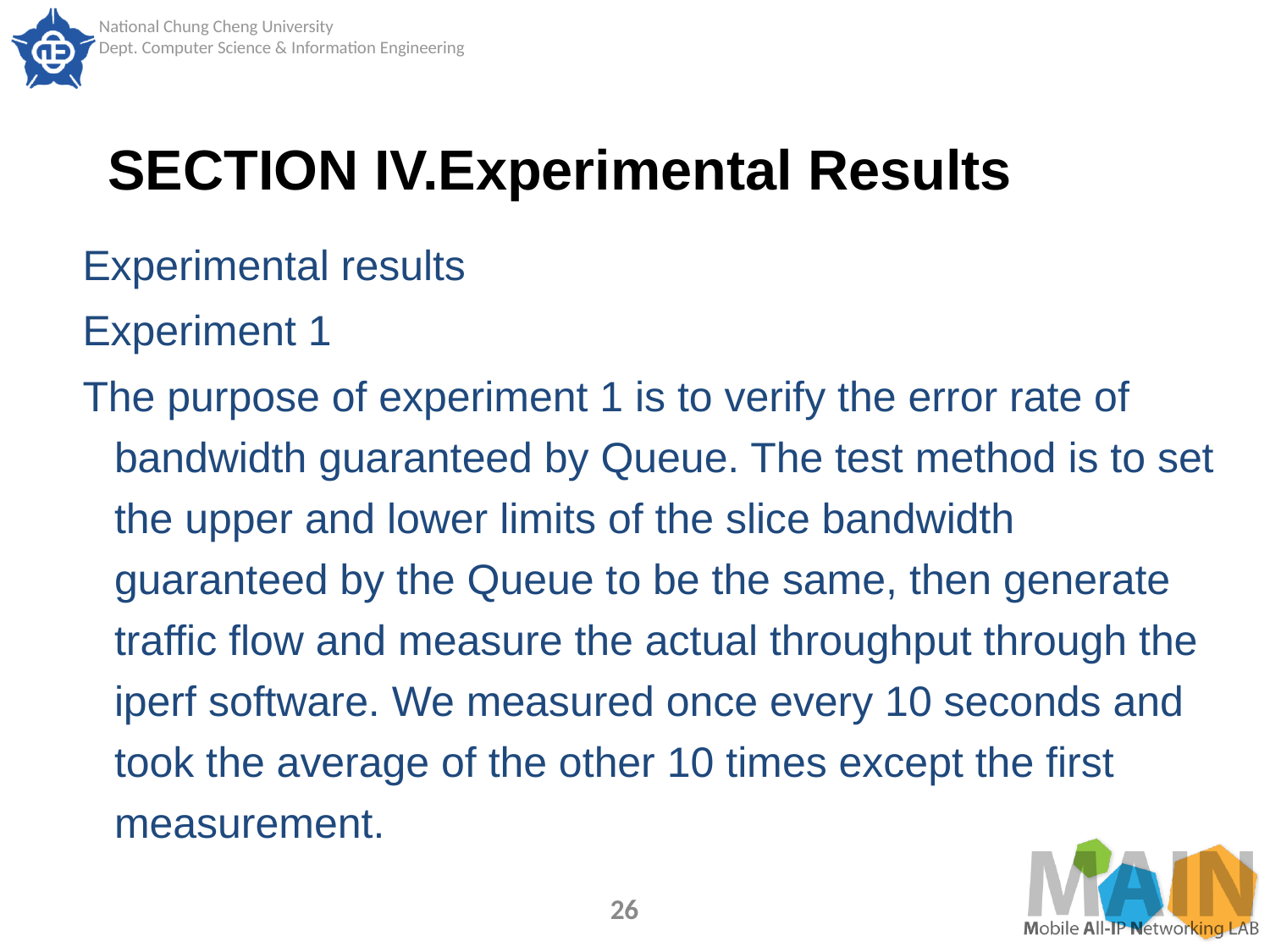

# SECTION IV.Experimental Results
Experimental results
Experiment 1
The purpose of experiment 1 is to verify the error rate of bandwidth guaranteed by Queue. The test method is to set the upper and lower limits of the slice bandwidth guaranteed by the Queue to be the same, then generate traffic flow and measure the actual throughput through the iperf software. We measured once every 10 seconds and took the average of the other 10 times except the first measurement.
26